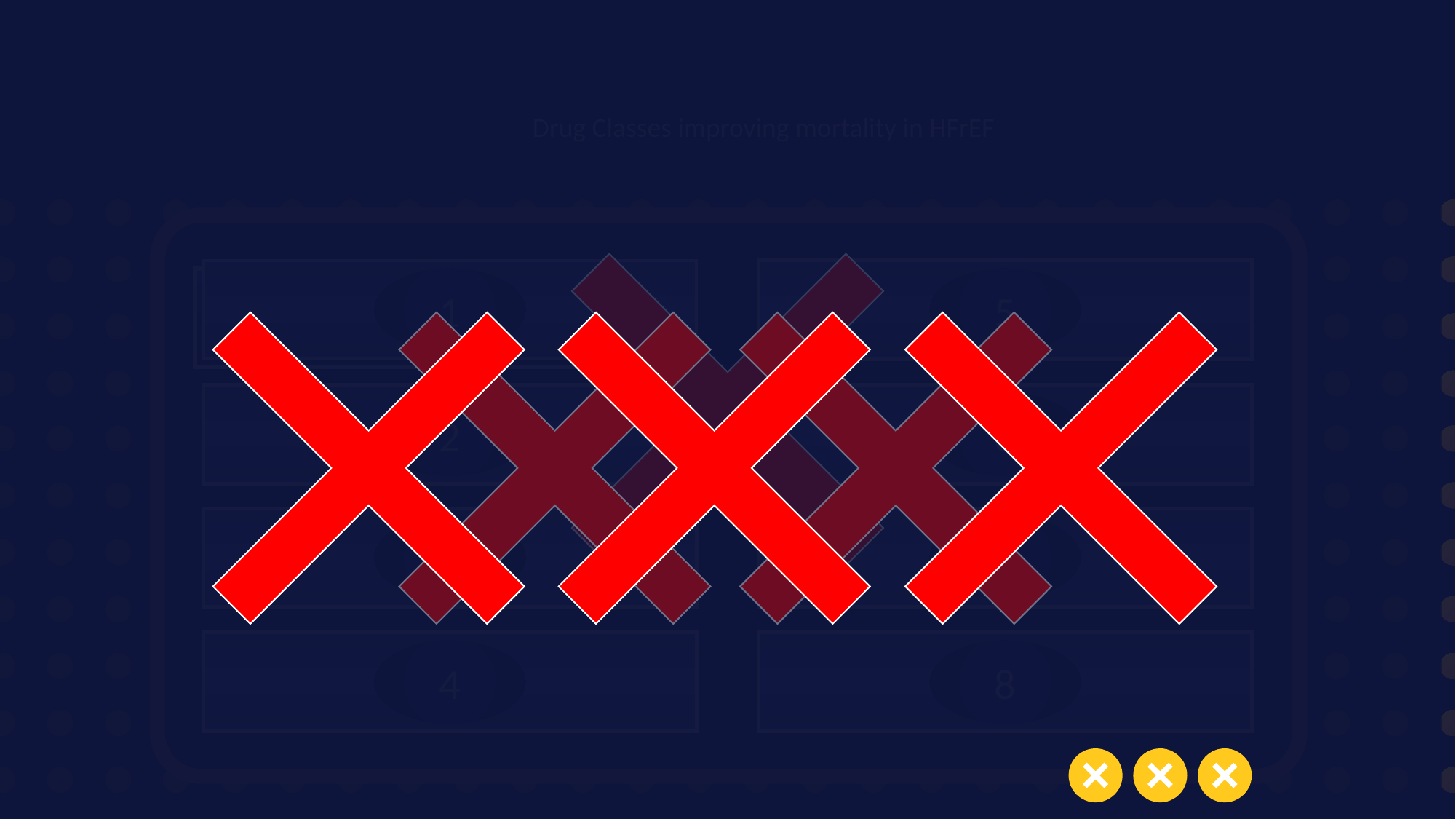

Drug Classes improving mortality in HFrEF

1

5
20
     MRA
20
   ARNI
20
    ACEi
5
    SGLT2

2

6

3

7
20
    ARB
0
    Isosorbide Dinitrate/Hydralazine
20
    Beta blocker

4

8
0
    ANSWER 8